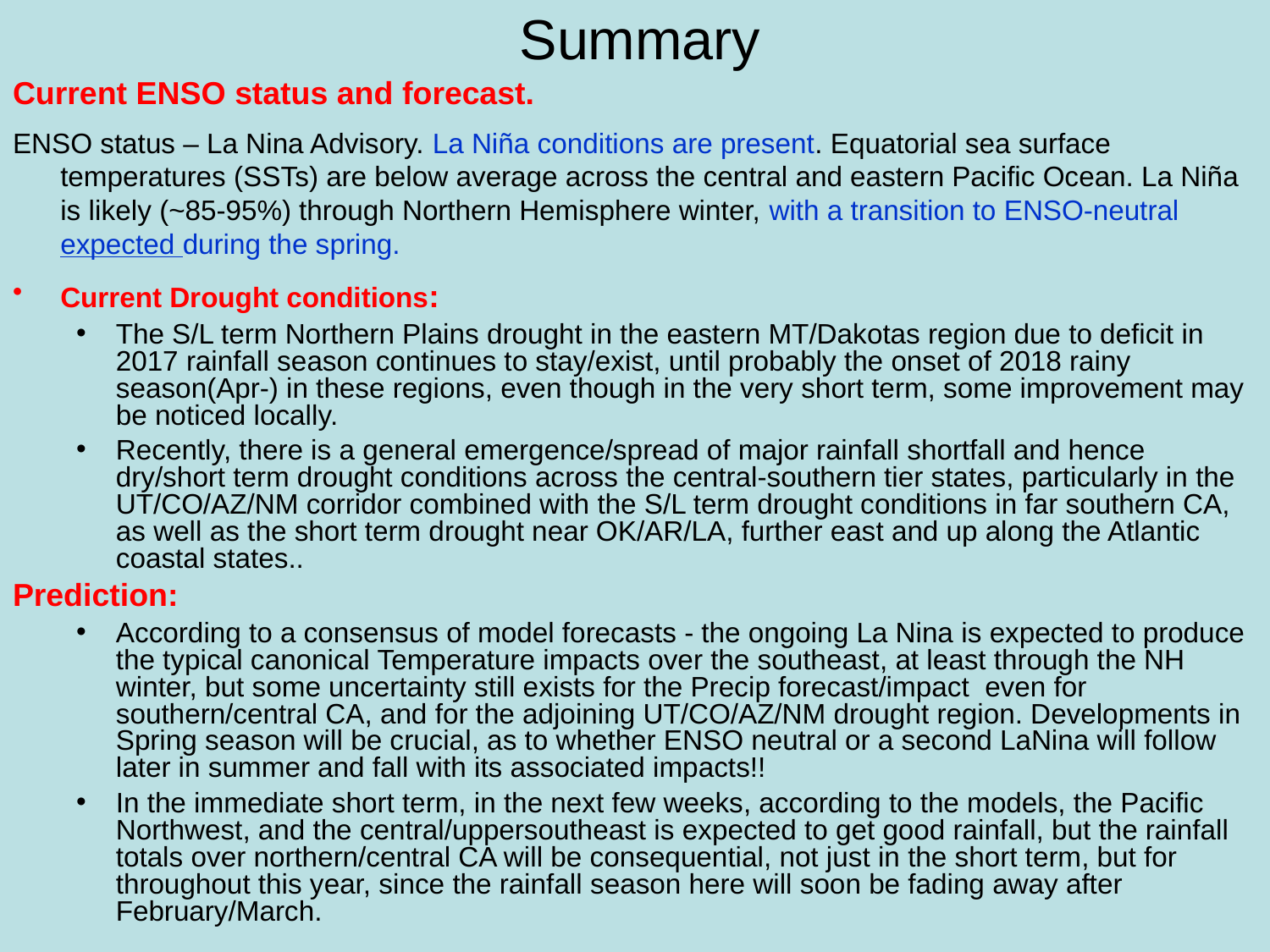

# Summary
Current ENSO status and forecast.
ENSO status – La Nina Advisory. La Niña conditions are present. Equatorial sea surface temperatures (SSTs) are below average across the central and eastern Pacific Ocean. La Niña is likely (~85-95%) through Northern Hemisphere winter, with a transition to ENSO-neutral expected during the spring.
Current Drought conditions:
The S/L term Northern Plains drought in the eastern MT/Dakotas region due to deficit in 2017 rainfall season continues to stay/exist, until probably the onset of 2018 rainy season(Apr-) in these regions, even though in the very short term, some improvement may be noticed locally.
Recently, there is a general emergence/spread of major rainfall shortfall and hence dry/short term drought conditions across the central-southern tier states, particularly in the UT/CO/AZ/NM corridor combined with the S/L term drought conditions in far southern CA, as well as the short term drought near OK/AR/LA, further east and up along the Atlantic coastal states..
Prediction:
According to a consensus of model forecasts - the ongoing La Nina is expected to produce the typical canonical Temperature impacts over the southeast, at least through the NH winter, but some uncertainty still exists for the Precip forecast/impact  even for southern/central CA, and for the adjoining UT/CO/AZ/NM drought region. Developments in Spring season will be crucial, as to whether ENSO neutral or a second LaNina will follow later in summer and fall with its associated impacts!!
In the immediate short term, in the next few weeks, according to the models, the Pacific Northwest, and the central/uppersoutheast is expected to get good rainfall, but the rainfall totals over northern/central CA will be consequential, not just in the short term, but for throughout this year, since the rainfall season here will soon be fading away after February/March.